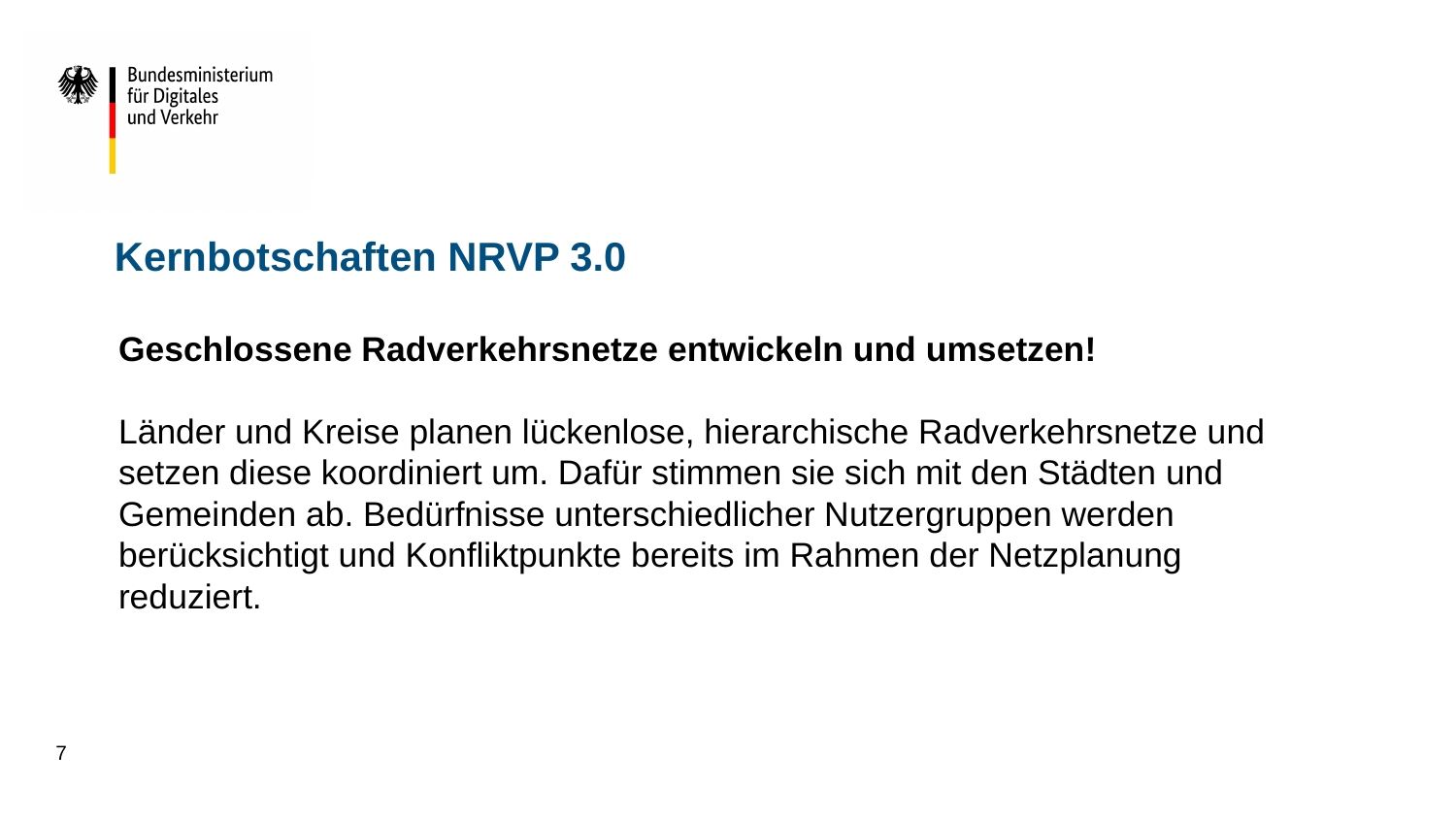

# Kernbotschaften NRVP 3.0
Geschlossene Radverkehrsnetze entwickeln und umsetzen!

Länder und Kreise planen lückenlose, hierarchische Radverkehrsnetze und setzen diese koordiniert um. Dafür stimmen sie sich mit den Städten und Gemeinden ab. Bedürfnisse unterschiedlicher Nutzergruppen werden berücksichtigt und Konfliktpunkte bereits im Rahmen der Netzplanung reduziert.
7